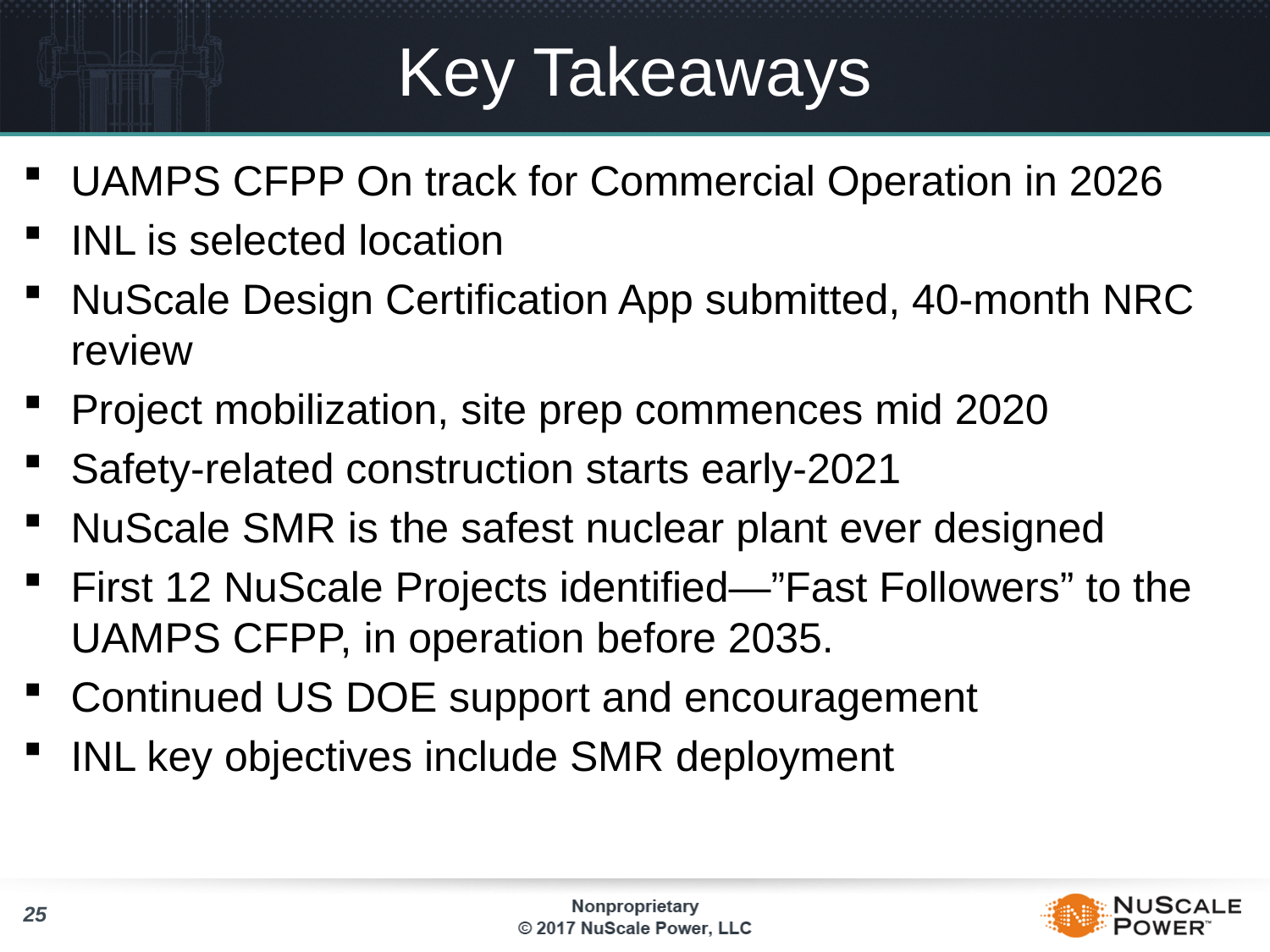

# Key Takeaways
UAMPS CFPP On track for Commercial Operation in 2026
INL is selected location
NuScale Design Certification App submitted, 40-month NRC review
Project mobilization, site prep commences mid 2020
Safety-related construction starts early-2021
NuScale SMR is the safest nuclear plant ever designed
First 12 NuScale Projects identified—”Fast Followers” to the UAMPS CFPP, in operation before 2035.
Continued US DOE support and encouragement
INL key objectives include SMR deployment
25